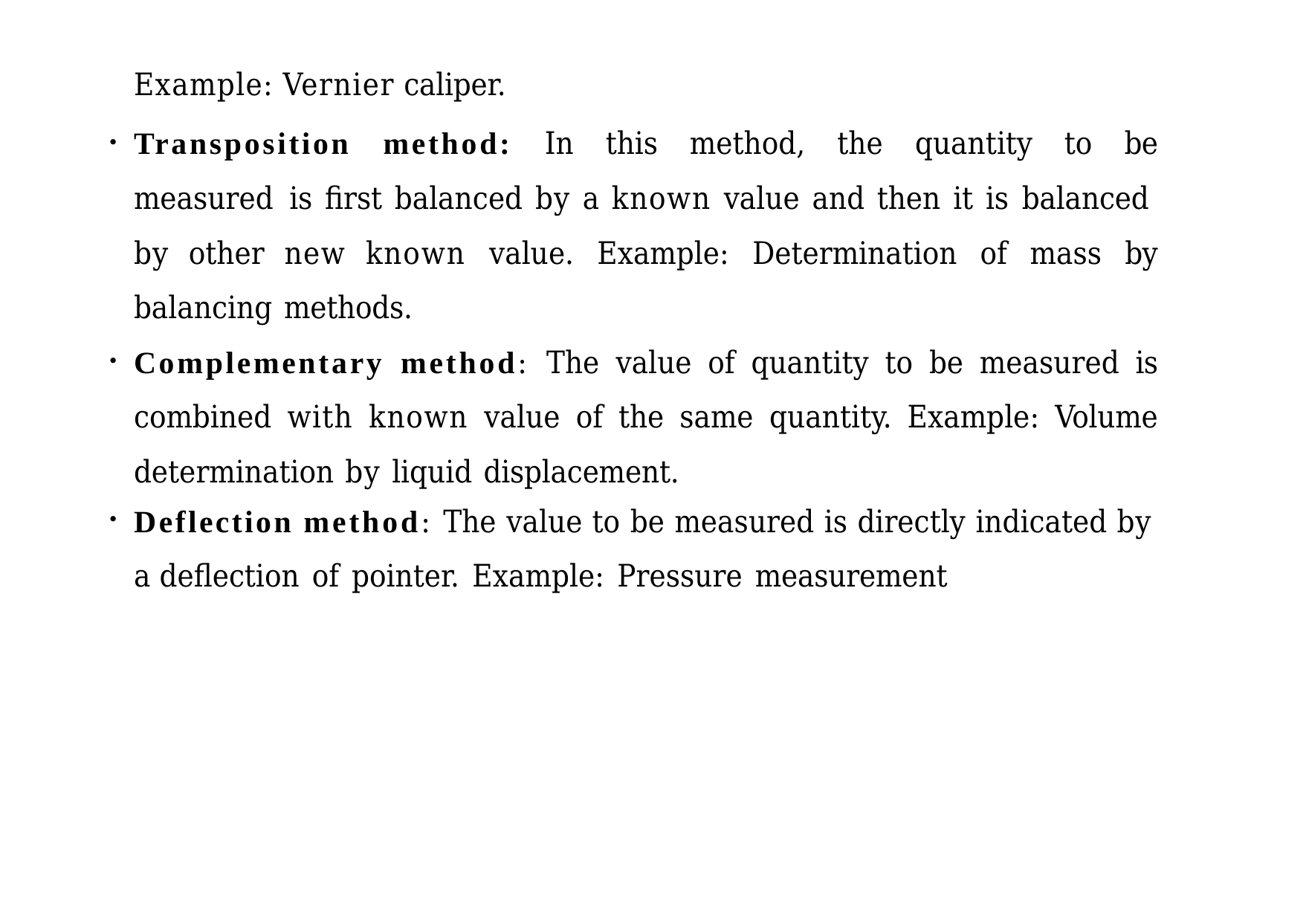

Example: Vernier caliper.
Transposition  method:  In  this  method,  the  quantity  to  be measured is first balanced by a known value and then it is balanced
by  other  new  known  value.  Example:  Determination  of  mass  by balancing methods.
Complementary method: The value of quantity to be measured is combined with known value of the same quantity. Example: Volume determination by liquid displacement.
Deflection method: The value to be measured is directly indicated by
a deflection of pointer. Example: Pressure measurement